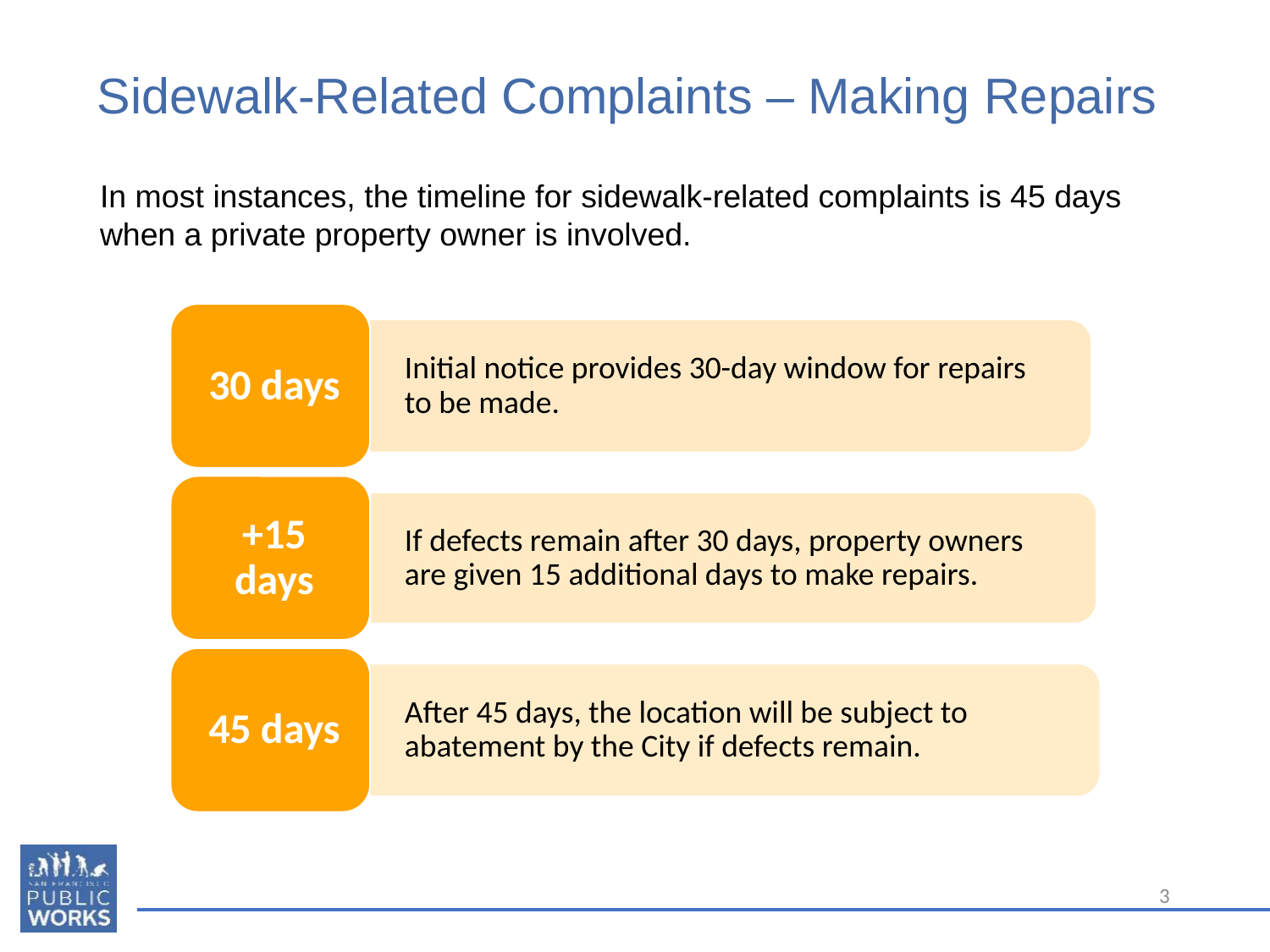

Sidewalk-Related Complaints – Making Repairs
In most instances, the timeline for sidewalk-related complaints is 45 days when a private property owner is involved.
Initial notice provides 30-day window for repairs to be made.
30 days
If defects remain after 30 days, property owners are given 15 additional days to make repairs.
+15 days
After 45 days, the location will be subject to abatement by the City if defects remain.
45 days
3